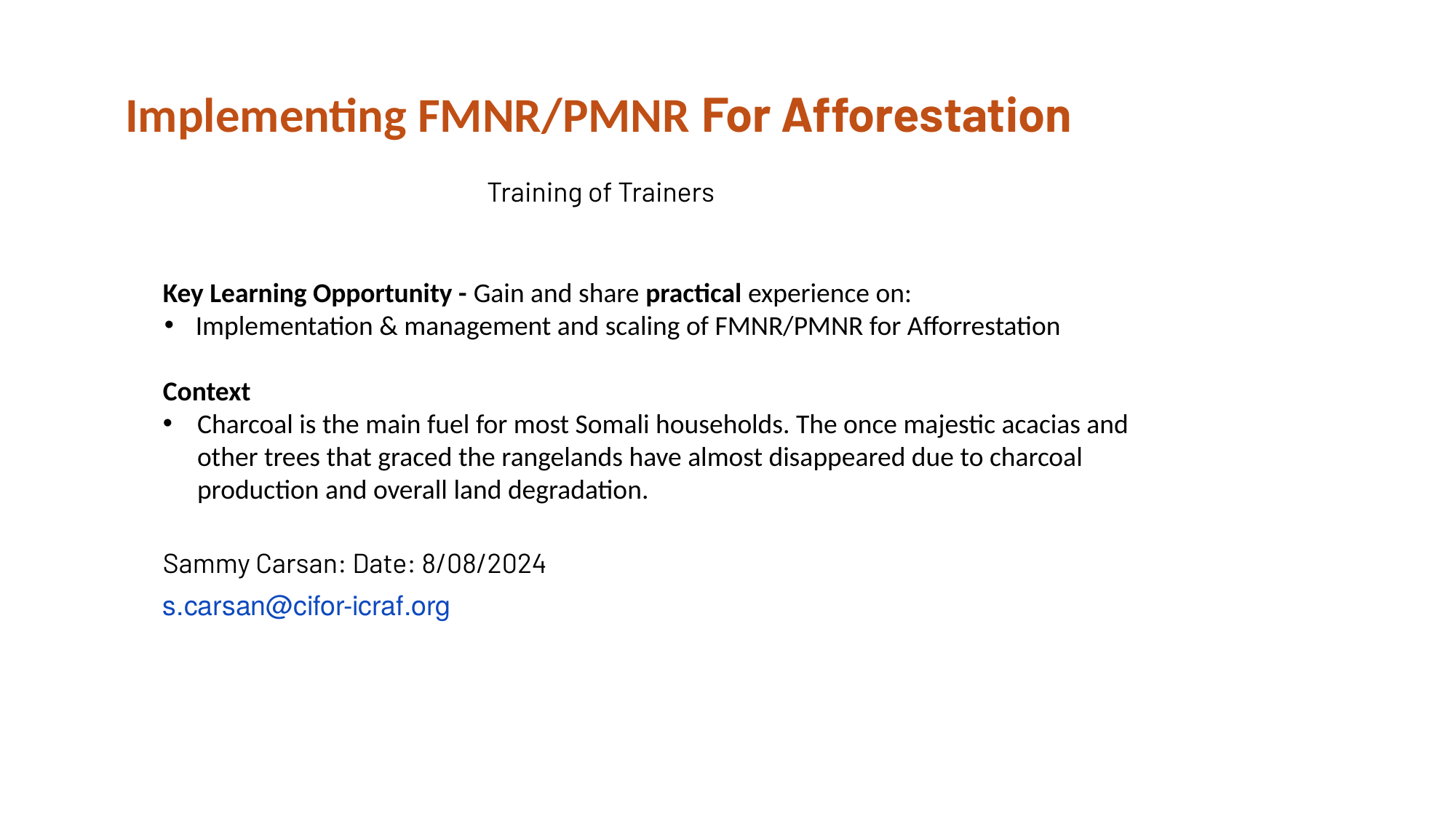

Implementing FMNR/PMNR For Afforestation

Training of Trainers

Key Learning Opportunity - Gain and share practical experience on:
Implementation & management and scaling of FMNR/PMNR for Afforrestation

Context
Charcoal is the main fuel for most Somali households. The once majestic acacias and other trees that graced the rangelands have almost disappeared due to charcoal production and overall land degradation.

Sammy Carsan: Date: 8/08/2024
s.carsan@cifor-icraf.org